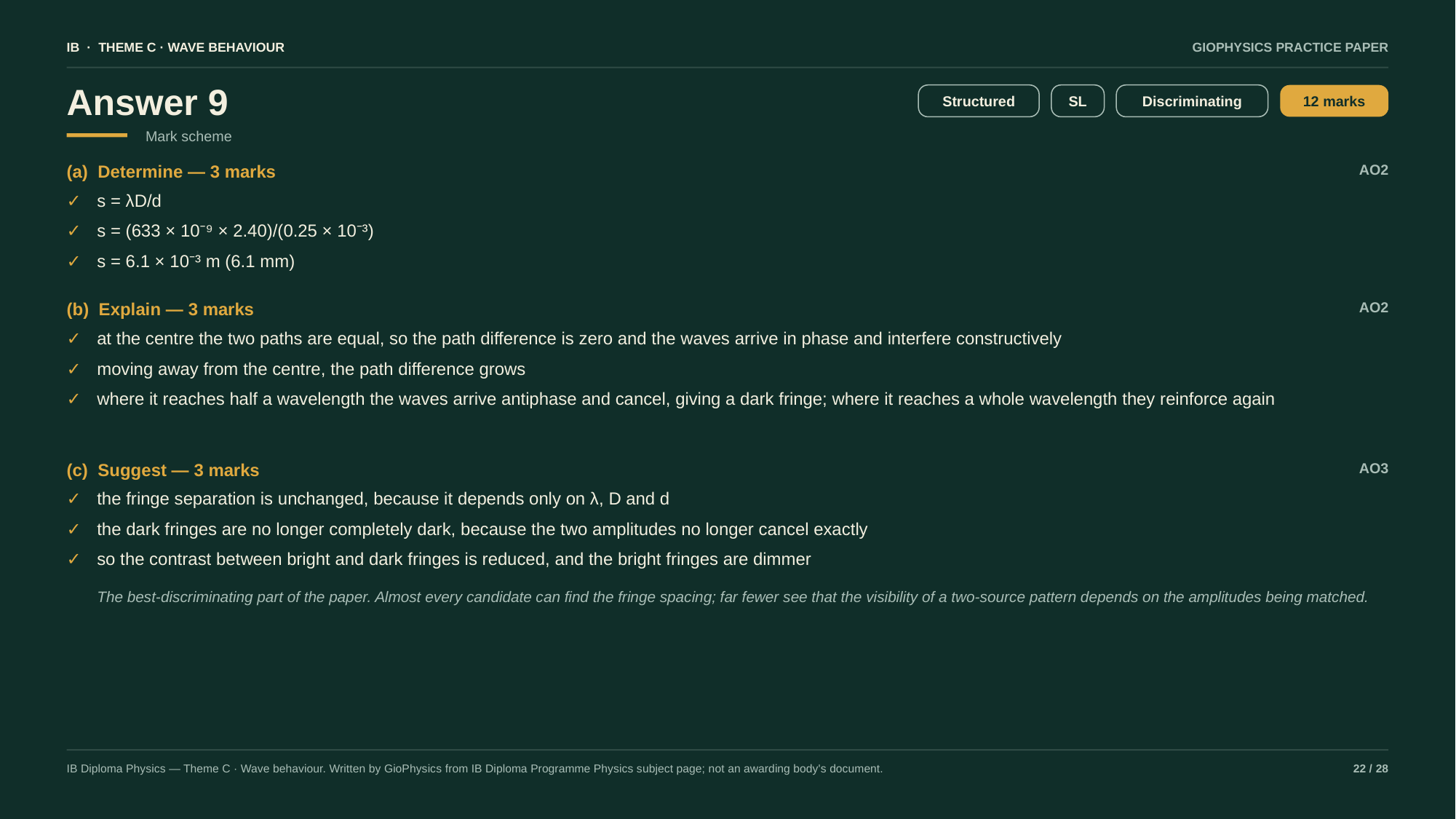

IB  ·  THEME C · WAVE BEHAVIOUR
GIOPHYSICS PRACTICE PAPER

Answer 9

Structured

SL

Discriminating

12 marks
Mark scheme

(a)  Determine — 3 marks
AO2
✓
s = λD/d
✓
s = (633 × 10⁻⁹ × 2.40)/(0.25 × 10⁻³)
✓
s = 6.1 × 10⁻³ m (6.1 mm)
(b)  Explain — 3 marks
AO2
✓
at the centre the two paths are equal, so the path difference is zero and the waves arrive in phase and interfere constructively
✓
moving away from the centre, the path difference grows
✓
where it reaches half a wavelength the waves arrive antiphase and cancel, giving a dark fringe; where it reaches a whole wavelength they reinforce again
(c)  Suggest — 3 marks
AO3
✓
the fringe separation is unchanged, because it depends only on λ, D and d
✓
the dark fringes are no longer completely dark, because the two amplitudes no longer cancel exactly
✓
so the contrast between bright and dark fringes is reduced, and the bright fringes are dimmer
The best-discriminating part of the paper. Almost every candidate can find the fringe spacing; far fewer see that the visibility of a two-source pattern depends on the amplitudes being matched.

IB Diploma Physics — Theme C · Wave behaviour. Written by GioPhysics from IB Diploma Programme Physics subject page; not an awarding body's document.
22 / 28